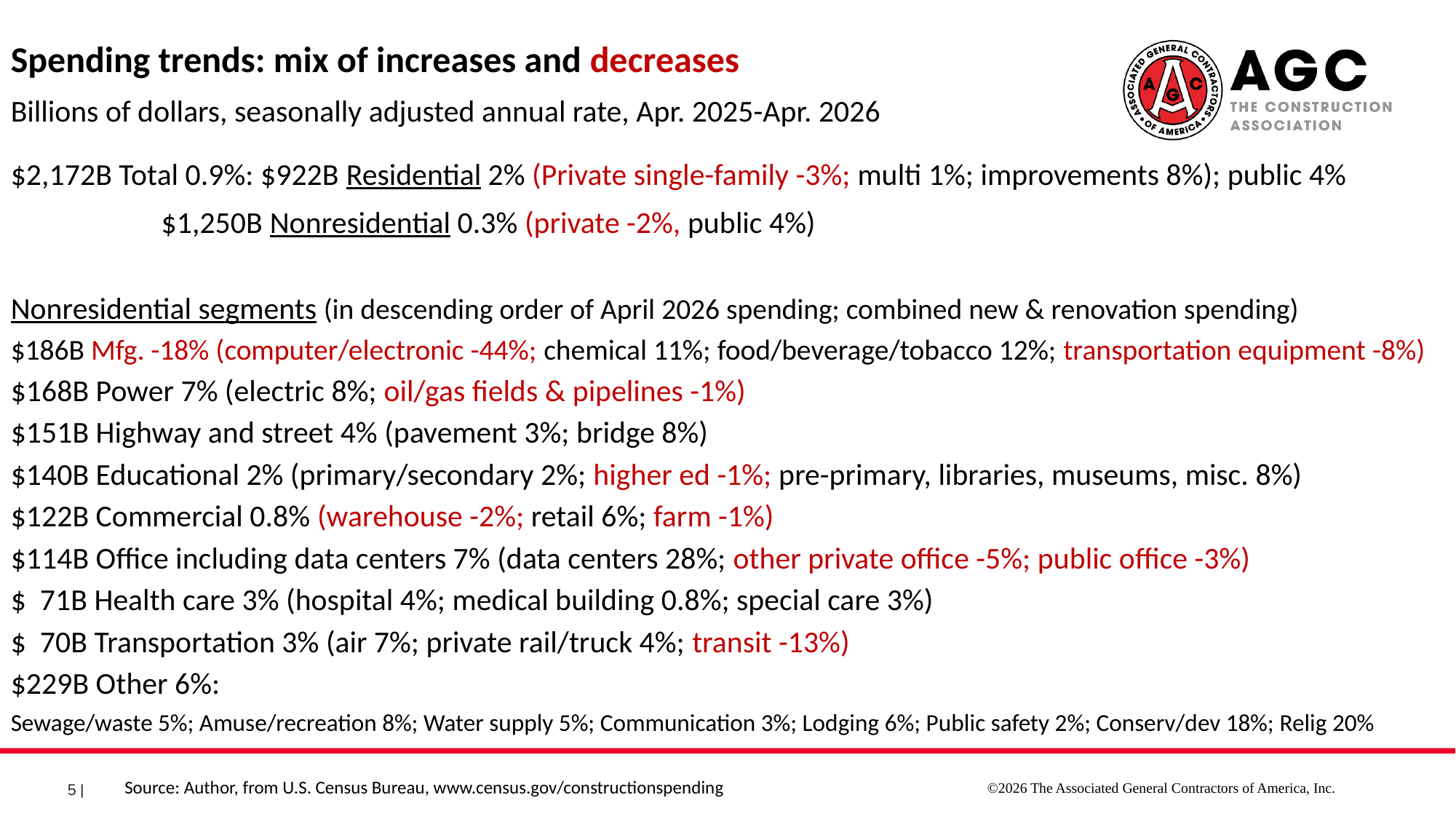

Spending trends: mix of increases and decreases
Billions of dollars, seasonally adjusted annual rate, Apr. 2025-Apr. 2026
$2,172B Total 0.9%: $922B Residential 2% (Private single-family -3%; multi 1%; improvements 8%); public 4%
	      $1,250B Nonresidential 0.3% (private -2%, public 4%)

Nonresidential segments (in descending order of April 2026 spending; combined new & renovation spending)
$186B Mfg. -18% (computer/electronic -44%; chemical 11%; food/beverage/tobacco 12%; transportation equipment -8%)
$168B Power 7% (electric 8%; oil/gas fields & pipelines -1%)
$151B Highway and street 4% (pavement 3%; bridge 8%)
$140B Educational 2% (primary/secondary 2%; higher ed -1%; pre-primary, libraries, museums, misc. 8%)
$122B Commercial 0.8% (warehouse -2%; retail 6%; farm -1%)
$114B Office including data centers 7% (data centers 28%; other private office -5%; public office -3%)
$  71B Health care 3% (hospital 4%; medical building 0.8%; special care 3%)
$  70B Transportation 3% (air 7%; private rail/truck 4%; transit -13%)
$229B Other 6%:
Sewage/waste 5%; Amuse/recreation 8%; Water supply 5%; Communication 3%; Lodging 6%; Public safety 2%; Conserv/dev 18%; Relig 20%

Source: Author, from U.S. Census Bureau, www.census.gov/constructionspending
©2026 The Associated General Contractors of America, Inc.